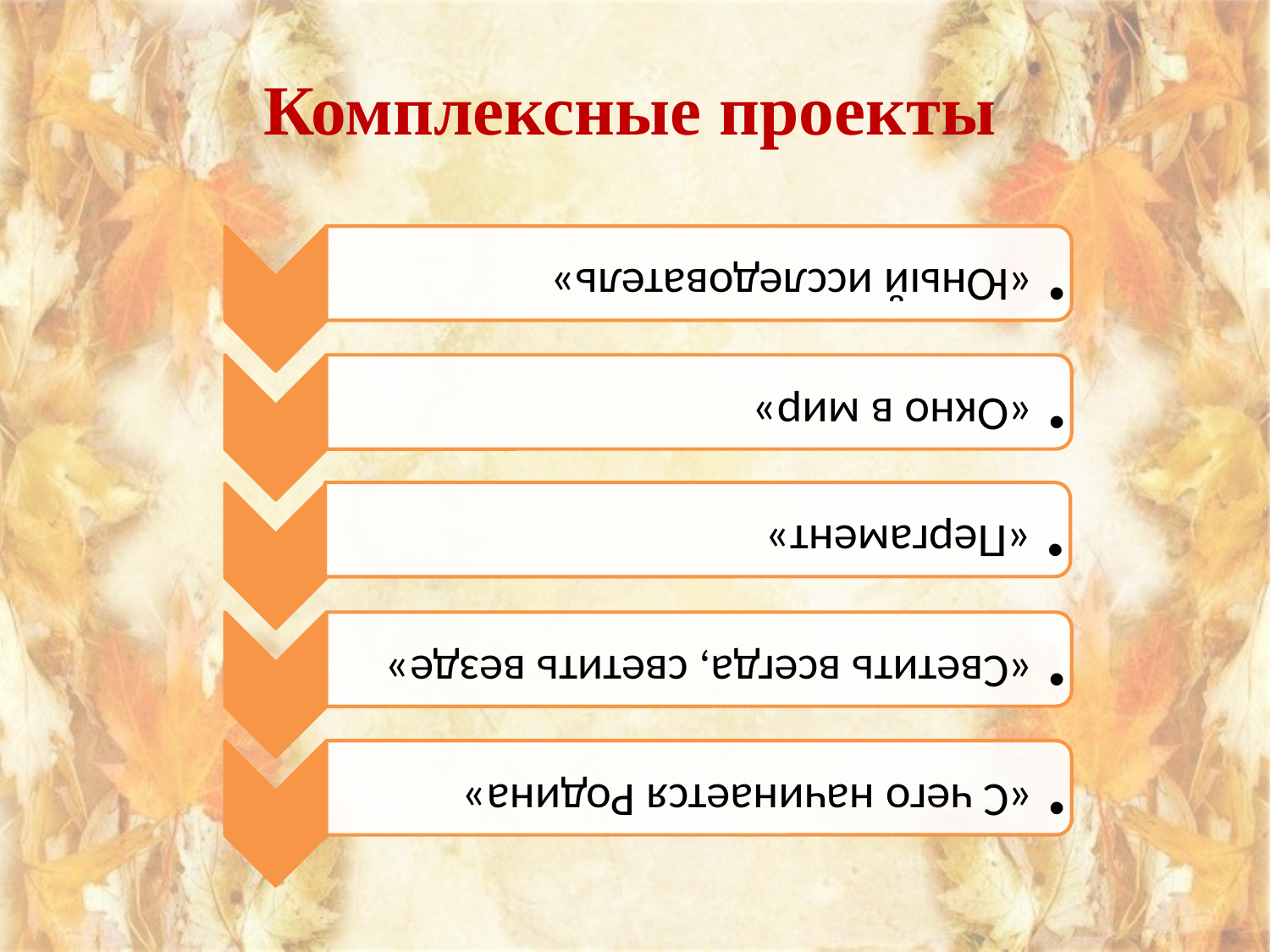

Комплексные проекты

«Юный исследователь»

«Окно в мир»

«Пергамент»

«Светить всегда, светить везде»

«С чего начинается Родина»